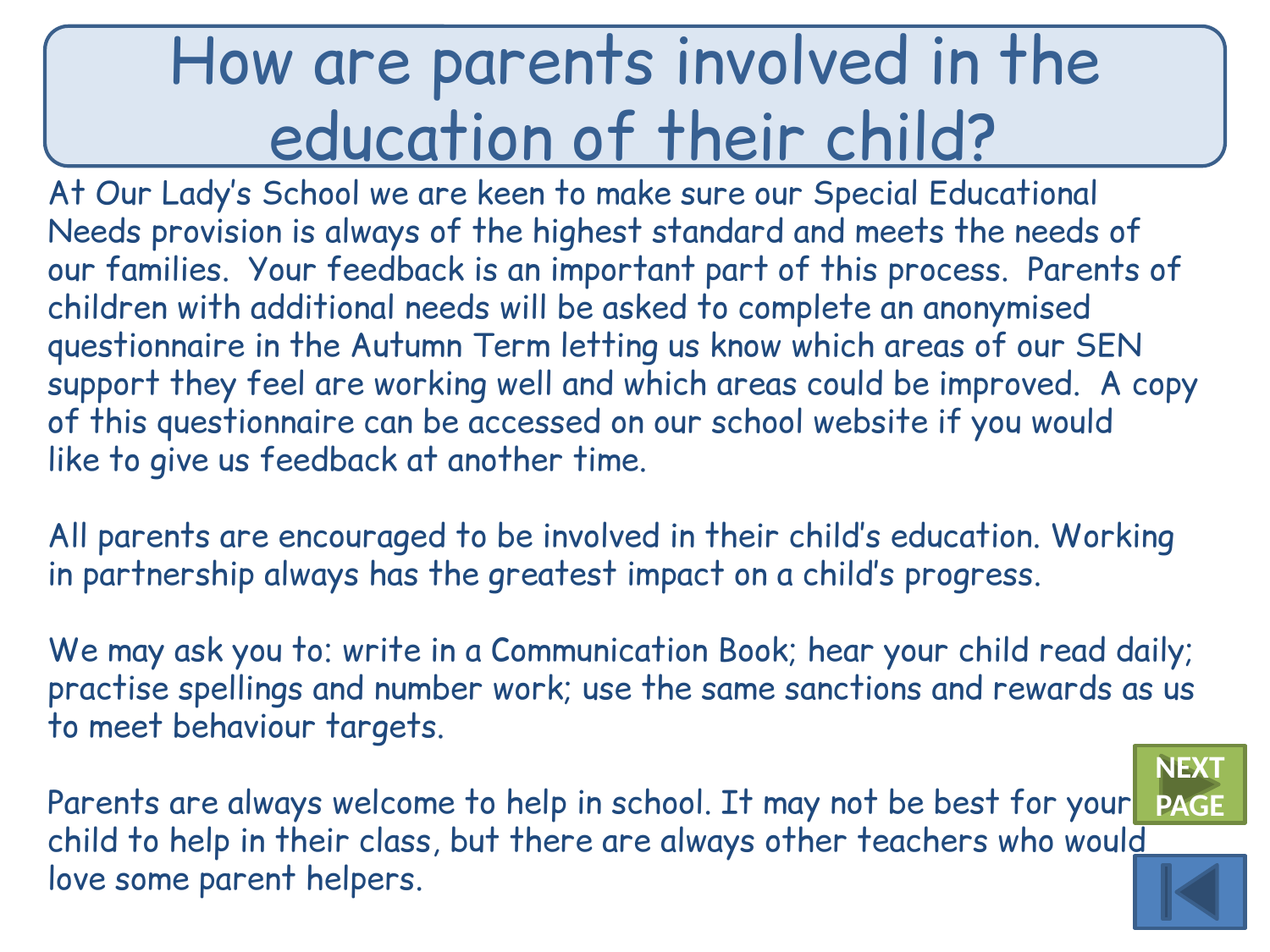

How are parents involved in the education of their child?
At Our Lady’s School we are keen to make sure our Special Educational Needs provision is always of the highest standard and meets the needs of our families.  Your feedback is an important part of this process.  Parents of children with additional needs will be asked to complete an anonymised questionnaire in the Autumn Term letting us know which areas of our SEN support they feel are working well and which areas could be improved.  A copy of this questionnaire can be accessed on our school website if you would
like to give us feedback at another time.

All parents are encouraged to be involved in their child’s education. Working in partnership always has the greatest impact on a child’s progress.

We may ask you to: write in a Communication Book; hear your child read daily; practise spellings and number work; use the same sanctions and rewards as us to meet behaviour targets.

Parents are always welcome to help in school. It may not be best for your child to help in their class, but there are always other teachers who would love some parent helpers.

NEXT PAGE